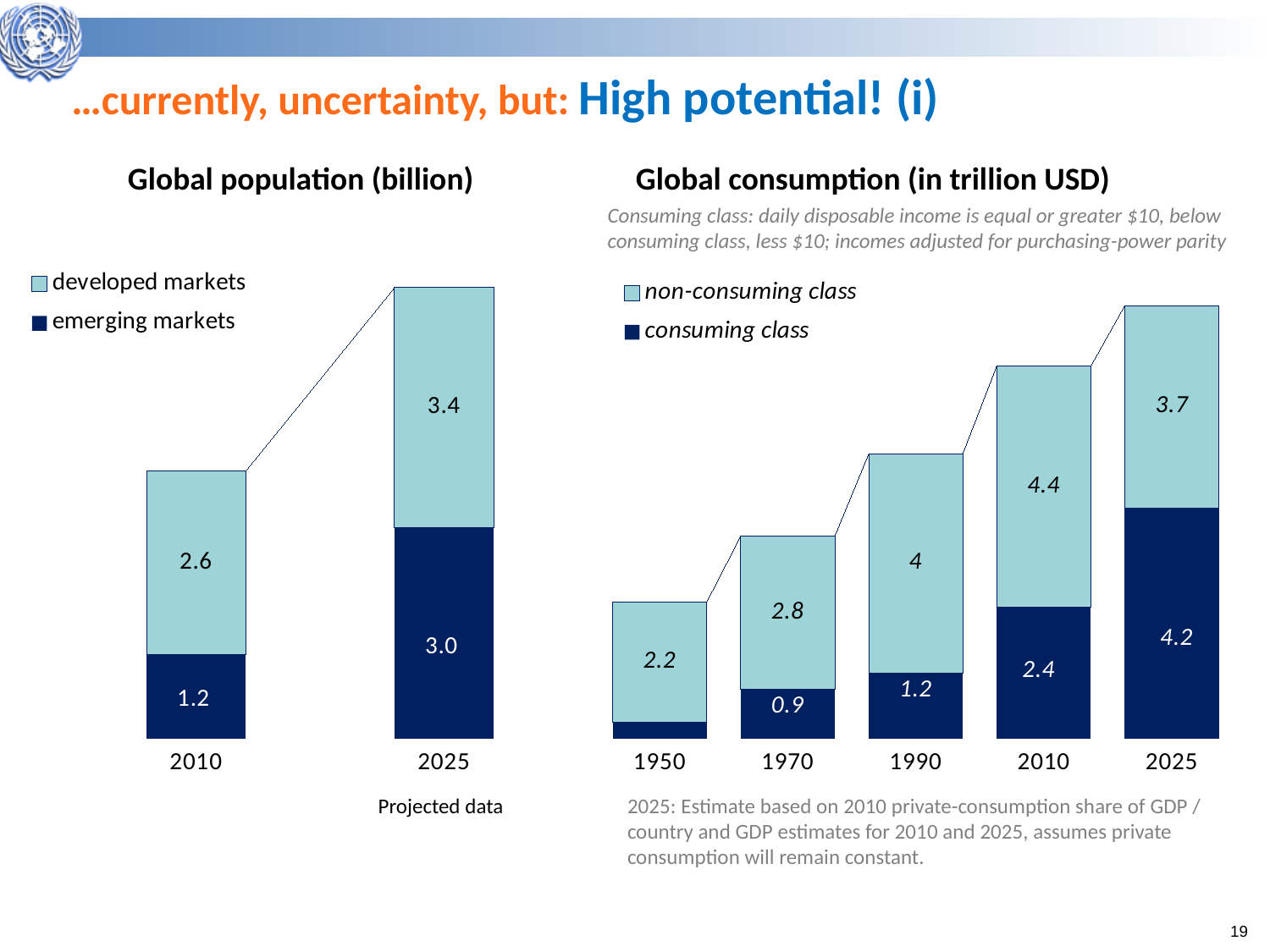

# …currently, uncertainty, but: High potential! (i)
Global population (billion)		Global consumption (in trillion USD)
Consuming class: daily disposable income is equal or greater $10, below consuming class, less $10; incomes adjusted for purchasing-power parity

### Chart

| Category | consuming class | non-consuming class |
|---|---|---|
| 1950 | 0.3000000000000003 | 2.2 |
| 1970 | 0.9 | 2.8 |
| 1990 | 1.2 | 4.0 |
| 2010 | 2.4 | 4.4 |
| 2025 | 4.2 | 3.7 |

### Chart

| Category | emerging markets | developed markets |
|---|---|---|
| 2010 | 1.2 | 2.6 |
| 2025 | 3.0 | 3.4 |
Projected data
2025: Estimate based on 2010 private-consumption share of GDP / country and GDP estimates for 2010 and 2025, assumes private consumption will remain constant.